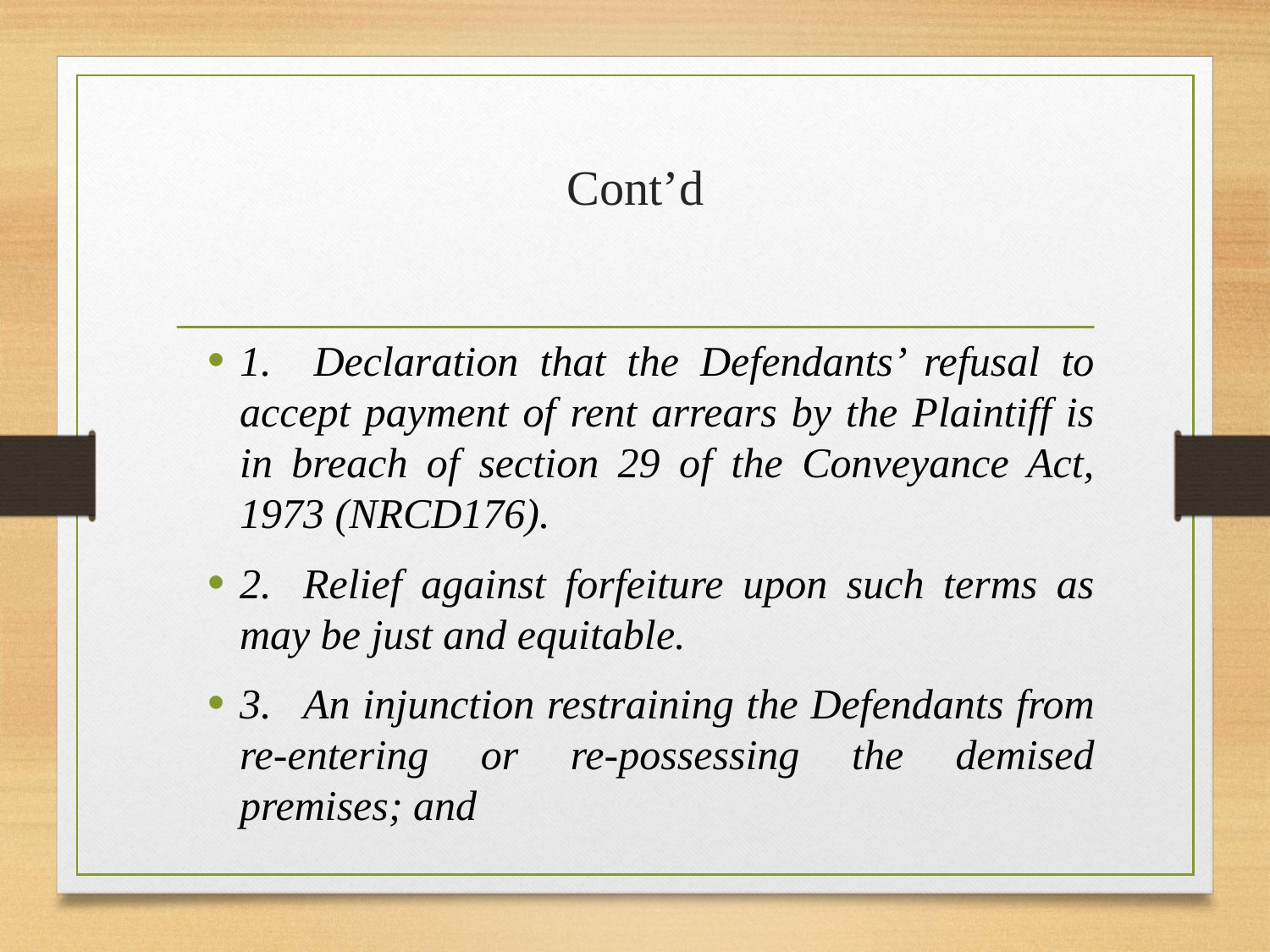

# Cont’d
1.    Declaration that the Defendants’ refusal to accept payment of rent arrears by the Plaintiff is in breach of section 29 of the Conveyance Act, 1973 (NRCD176).
2.   Relief against forfeiture upon such terms as may be just and equitable.
3.   An injunction restraining the Defendants from re-entering or re-possessing the demised premises; and